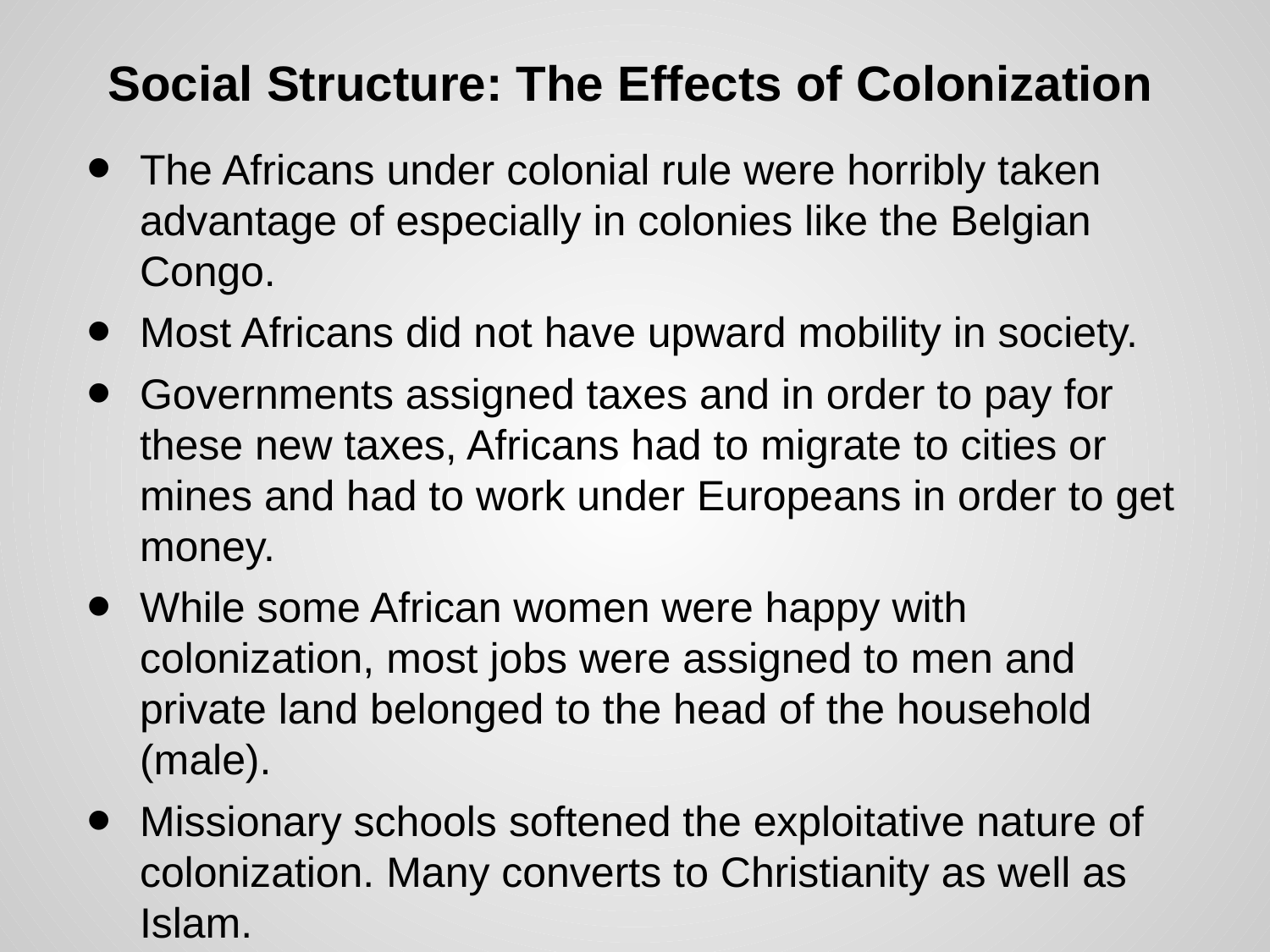

# Social Structure: The Effects of Colonization
The Africans under colonial rule were horribly taken advantage of especially in colonies like the Belgian Congo.
Most Africans did not have upward mobility in society.
Governments assigned taxes and in order to pay for these new taxes, Africans had to migrate to cities or mines and had to work under Europeans in order to get money.
While some African women were happy with colonization, most jobs were assigned to men and private land belonged to the head of the household (male).
Missionary schools softened the exploitative nature of colonization. Many converts to Christianity as well as Islam.